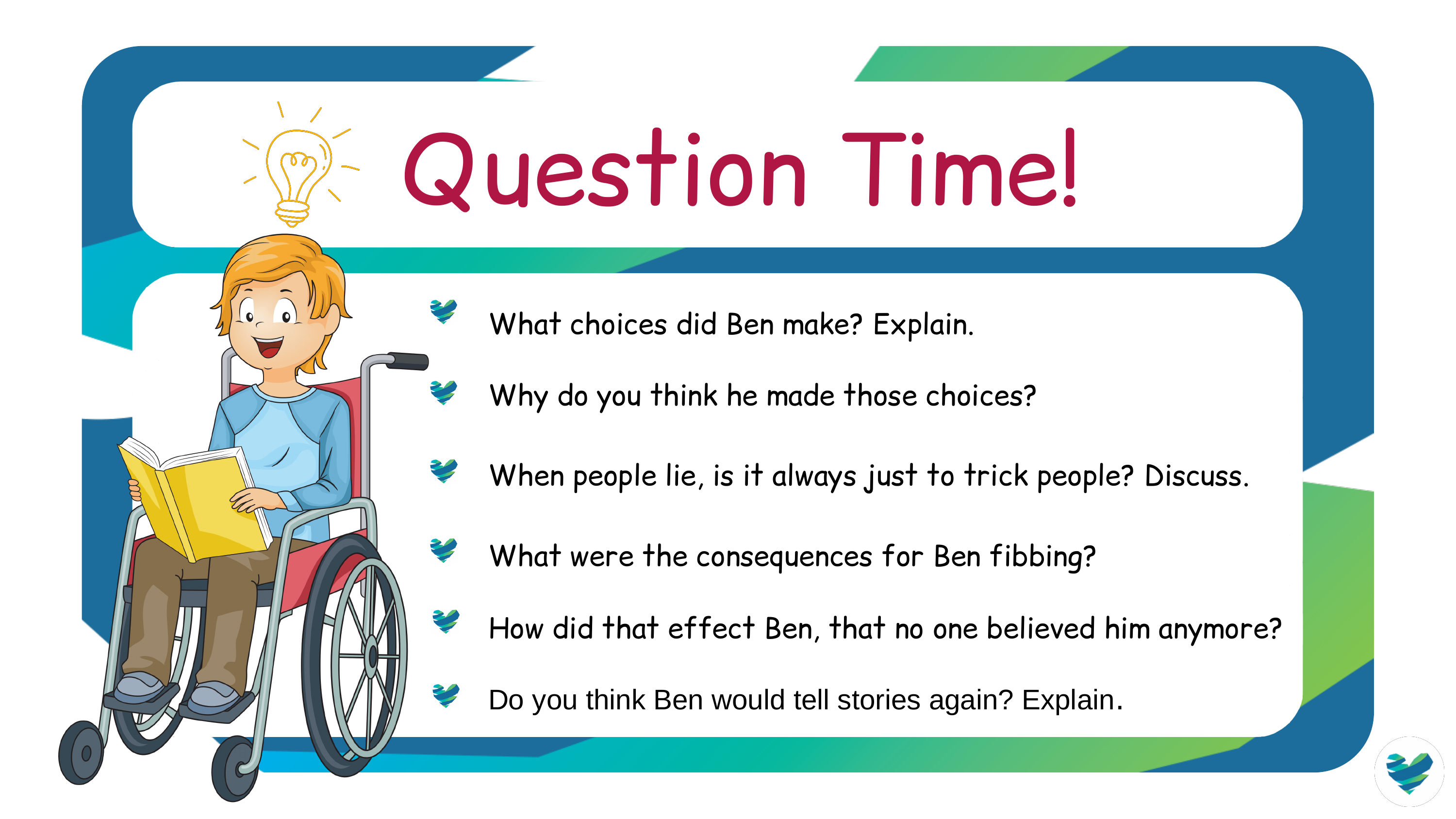

Question Time!

What choices did Ben make? Explain.

Why do you think he made those choices?

When people lie, is it always just to trick people? Discuss.

What were the consequences for Ben fibbing?

How did that effect Ben, that no one believed him anymore?

Do you think Ben would tell stories again? Explain.